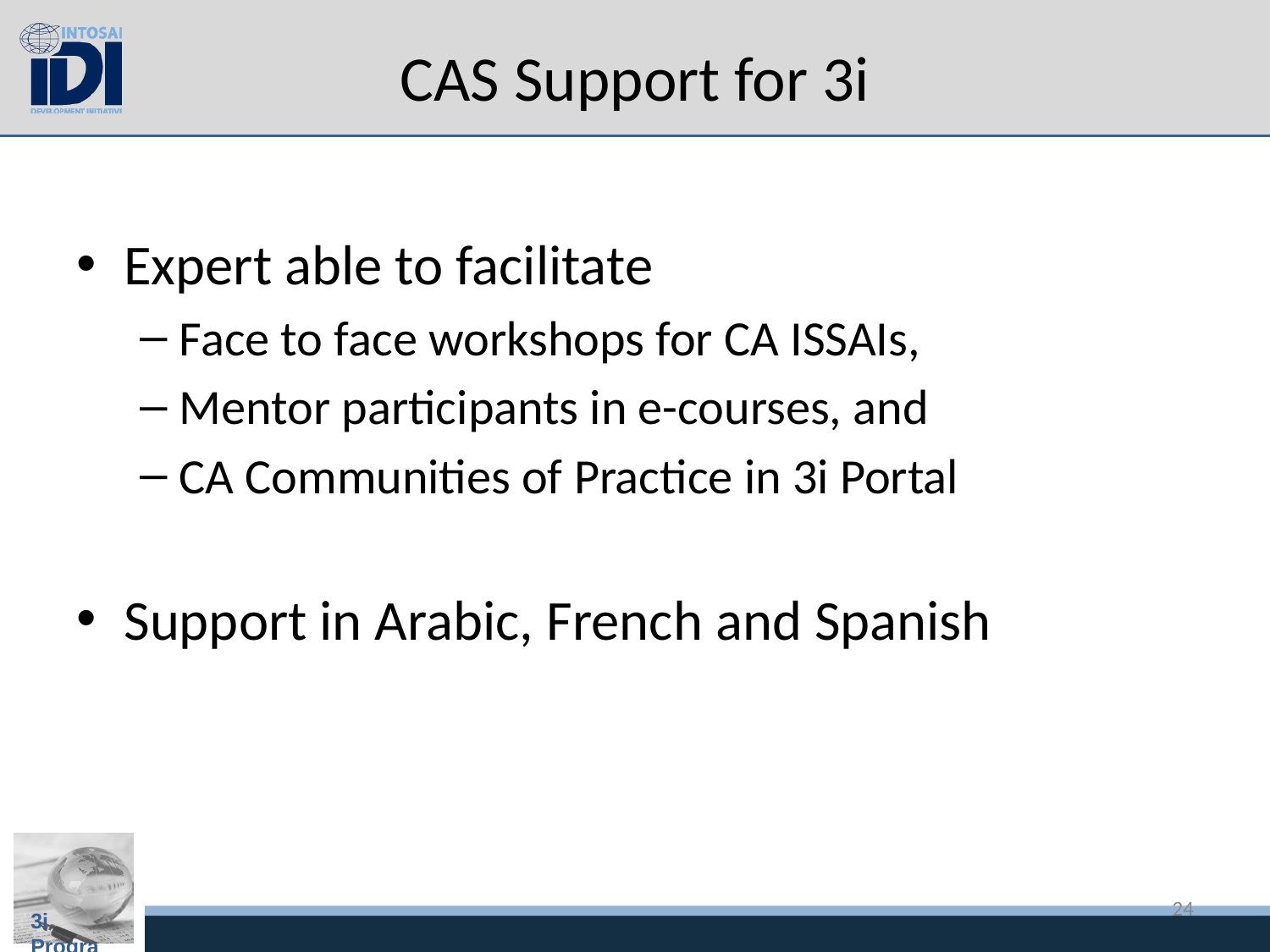

# CAS Support for 3i
Expert able to facilitate
Face to face workshops for CA ISSAIs,
Mentor participants in e-courses, and
CA Communities of Practice in 3i Portal

Support in Arabic, French and Spanish

24